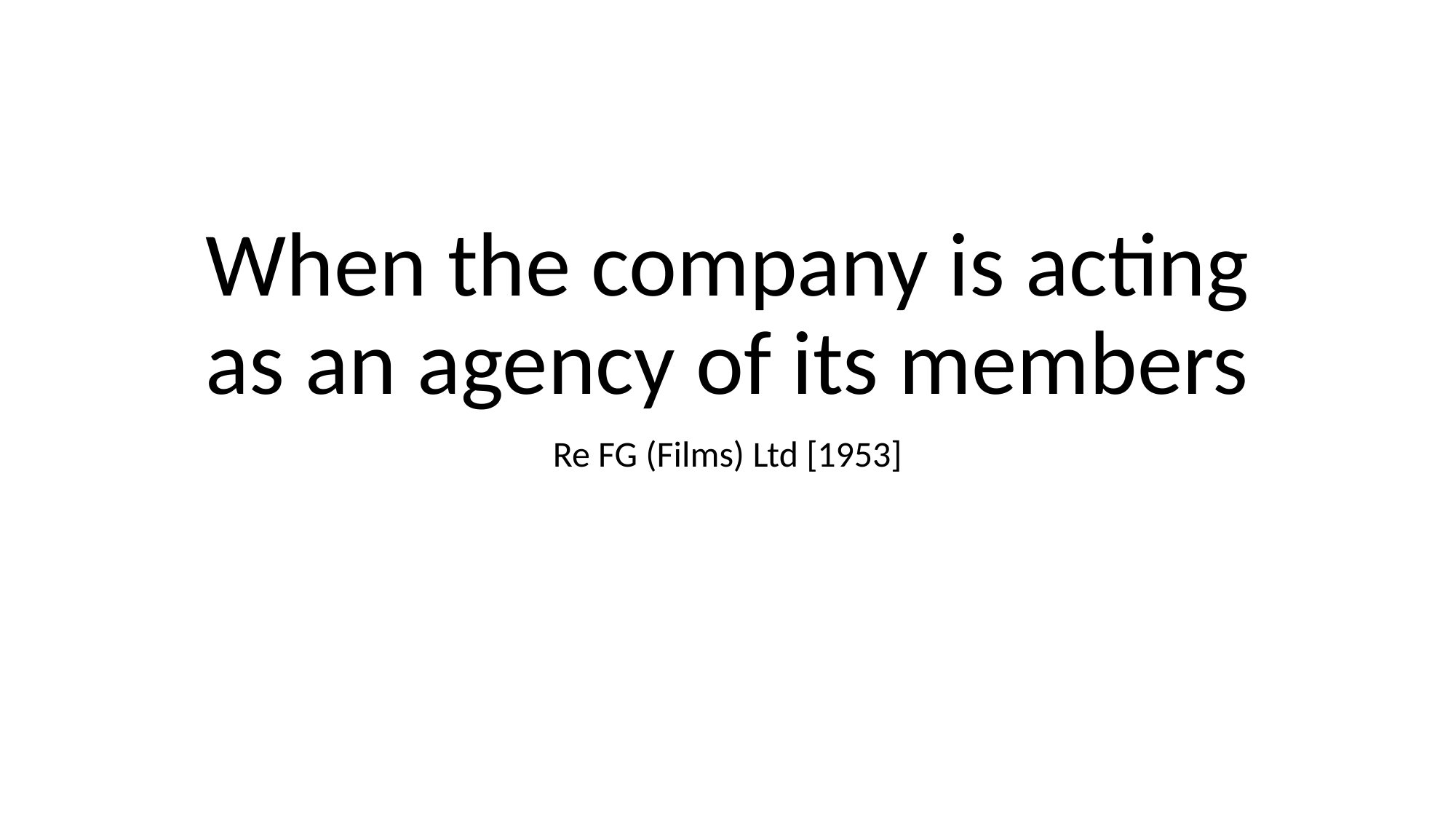

# When the company is acting as an agency of its members
Re FG (Films) Ltd [1953]